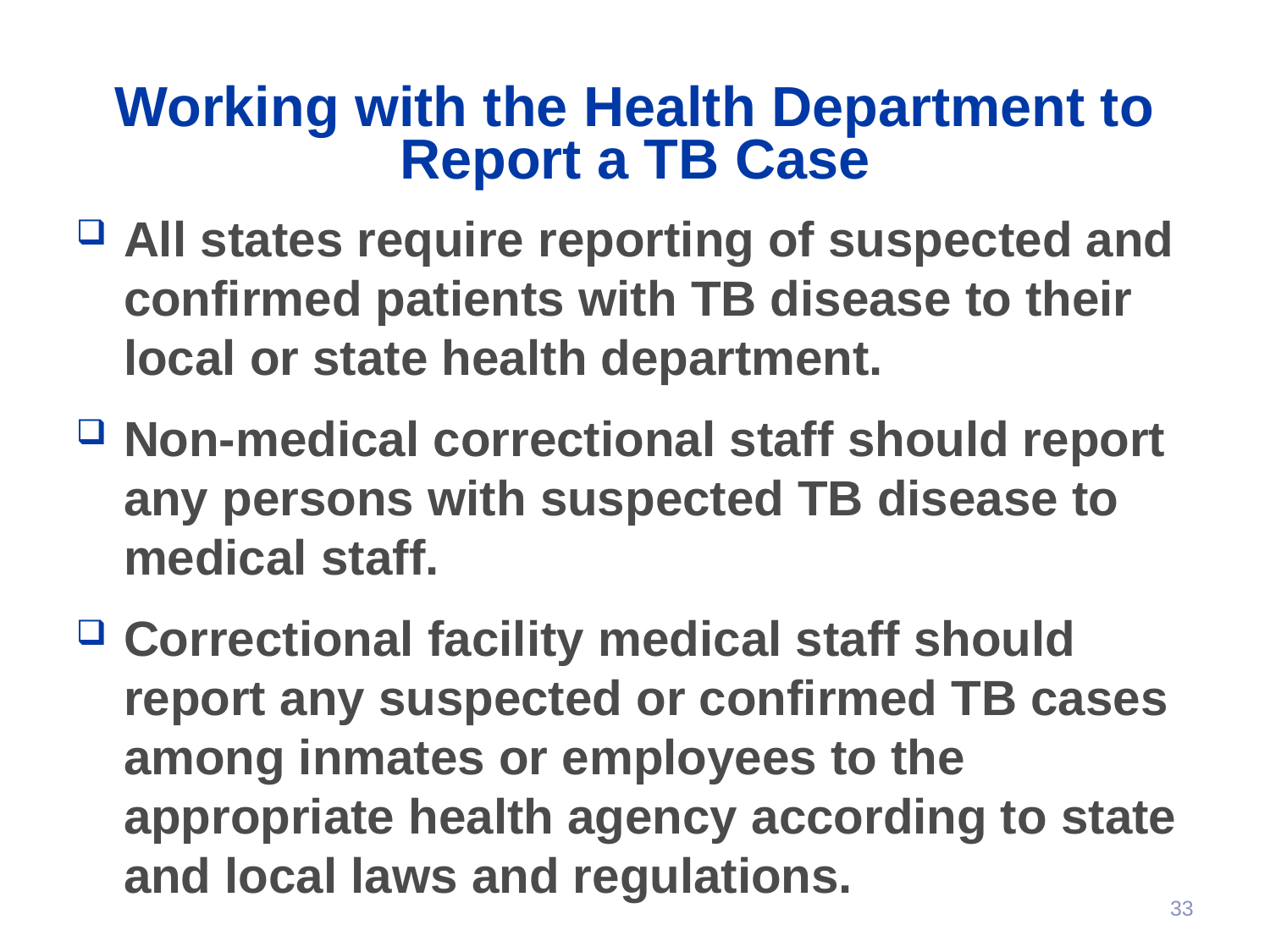

# Working with the Health Department to Report a TB Case
All states require reporting of suspected and confirmed patients with TB disease to their local or state health department.
Non-medical correctional staff should report any persons with suspected TB disease to medical staff.
Correctional facility medical staff should report any suspected or confirmed TB cases among inmates or employees to the appropriate health agency according to state and local laws and regulations.

33